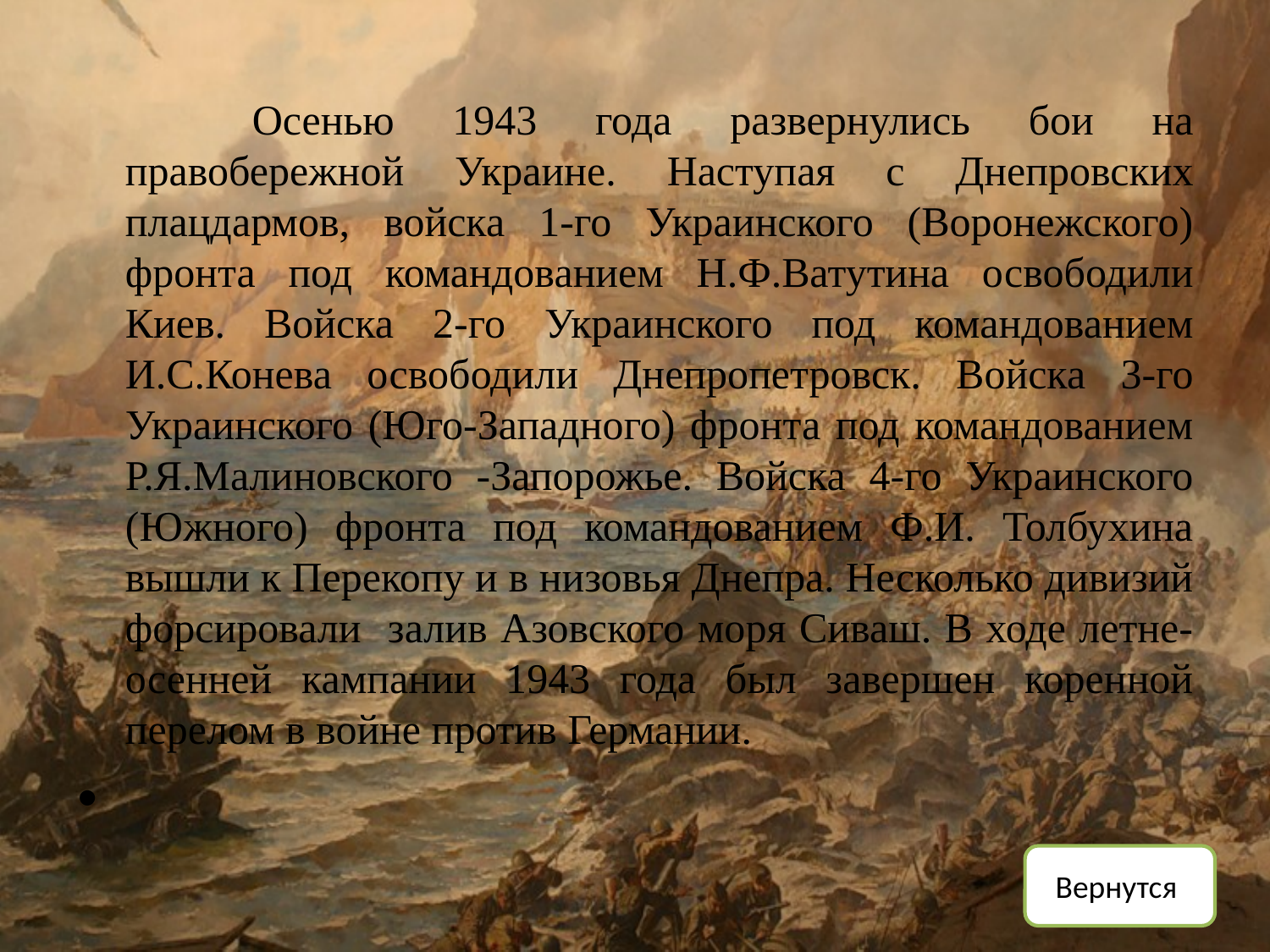

Осенью 1943 года развернулись бои на правобережной Украине. Наступая с Днепровских плацдармов, войска 1-го Украинского (Воронежского) фронта под командованием Н.Ф.Ватутина освободили Киев. Войска 2-го Украинского под командованием И.С.Конева освободили Днепропетровск. Войска 3-го Украинского (Юго-Западного) фронта под командованием Р.Я.Малиновского -Запорожье. Войска 4-го Украинского (Южного) фронта под командованием Ф.И. Толбухина вышли к Перекопу и в низовья Днепра. Несколько дивизий форсировали  залив Азовского моря Сиваш. В ходе летне-осенней кампании 1943 года был завершен коренной перелом в войне против Германии.

Вернутся